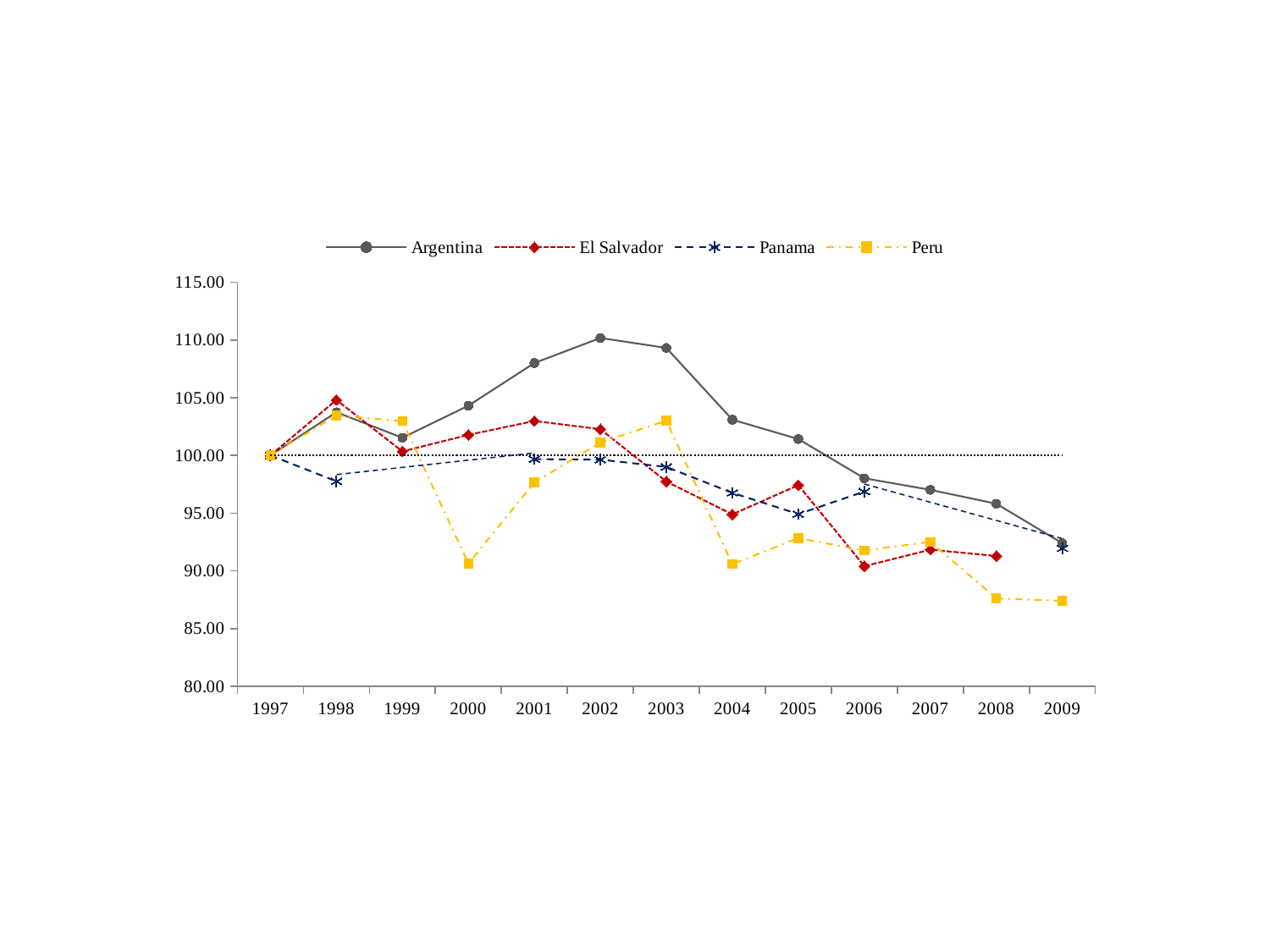

### Chart

| Category | Argentina | El Salvador | Panama | Peru | 100.0 100.0 100.0 100.0 100.0 100.0 100.0 100.0 100.0 100.0 100.0 100.0 100.0 |
|---|---|---|---|---|---|
| 1997 | 100.0 | 100.0 | 100.0 | 100.0 | 100.0 |
| 1998 | 103.74010626990287 | 104.80644587107928 | 97.75662218033283 | 103.46923984428196 | 100.0 |
| 1999 | 101.53370152699765 | 100.34839043142208 | None | 102.96463882313779 | 100.0 |
| 2000 | 104.30625330964854 | 101.78132631758564 | None | 90.64014634914463 | 100.0 |
| 2001 | 108.00337099352437 | 102.98441193870669 | 99.67833733422194 | 97.65154760807337 | 100.0 |
| 2002 | 110.17390261669398 | 102.26940785392424 | 99.63600229037104 | 101.12243811307778 | 100.0 |
| 2003 | 109.3098698901825 | 97.73756728870292 | 99.0009607463733 | 103.00321137347714 | 100.0 |
| 2004 | 103.0959724785346 | 94.8911933637587 | 96.75721577822713 | 90.57756097030241 | 100.0 |
| 2005 | 101.41889016886843 | 97.42069344212857 | 94.91566608262406 | 92.83522143334136 | 100.0 |
| 2006 | 98.01909348504398 | 90.4048235905638 | 96.86756154754426 | 91.75677547787369 | 100.0 |
| 2007 | 97.01522529831243 | 91.83442584094841 | None | 92.5138754242254 | 100.0 |
| 2008 | 95.8121654244145 | 91.2836484204165 | None | 87.61827654774778 | 100.0 |
| 2009 | 92.38669514535523 | None | 91.95208062778292 | 87.39662970105759 | 100.0 |